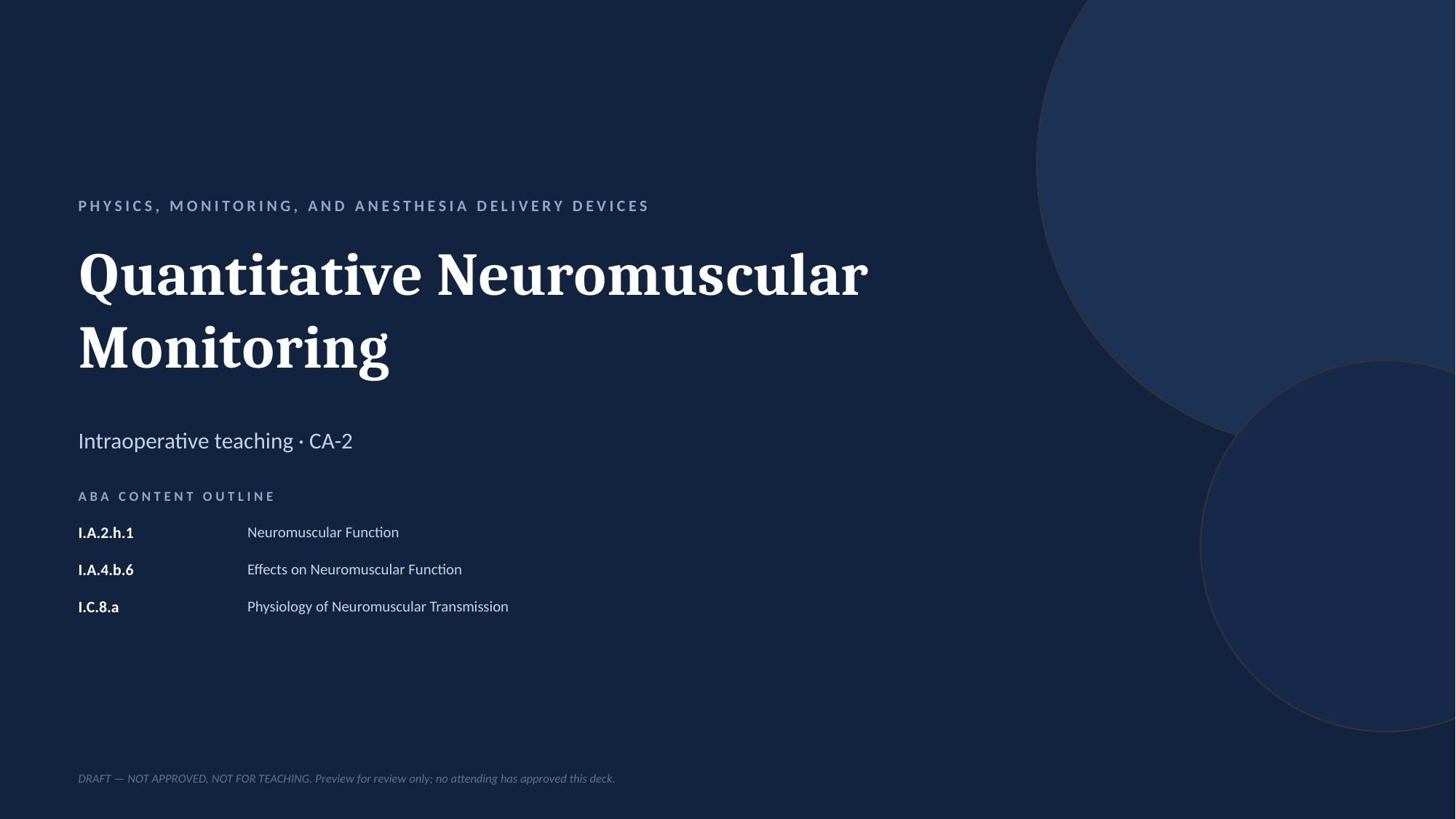

PHYSICS, MONITORING, AND ANESTHESIA DELIVERY DEVICES
Quantitative Neuromuscular Monitoring

Intraoperative teaching · CA-2
ABA CONTENT OUTLINE
I.A.2.h.1
Neuromuscular Function
I.A.4.b.6
Effects on Neuromuscular Function
I.C.8.a
Physiology of Neuromuscular Transmission
DRAFT — NOT APPROVED, NOT FOR TEACHING. Preview for review only; no attending has approved this deck.